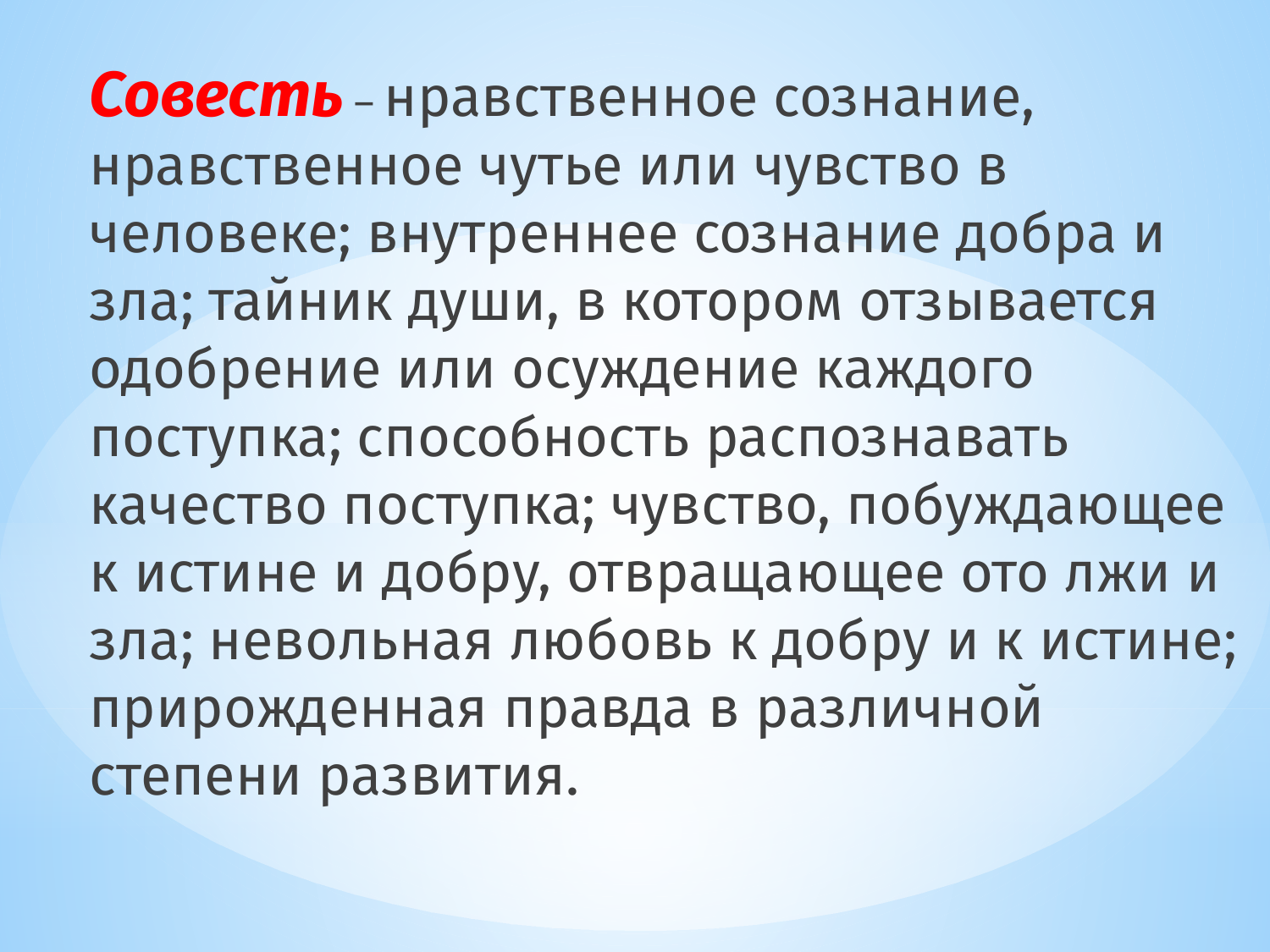

Совесть – нравственное сознание, нравственное чутье или чувство в человеке; внутреннее сознание добра и зла; тайник души, в котором отзывается одобрение или осуждение каждого поступка; способность распознавать качество поступка; чувство, побуждающее к истине и добру, отвращающее ото лжи и зла; невольная любовь к добру и к истине; прирожденная правда в различной степени развития.